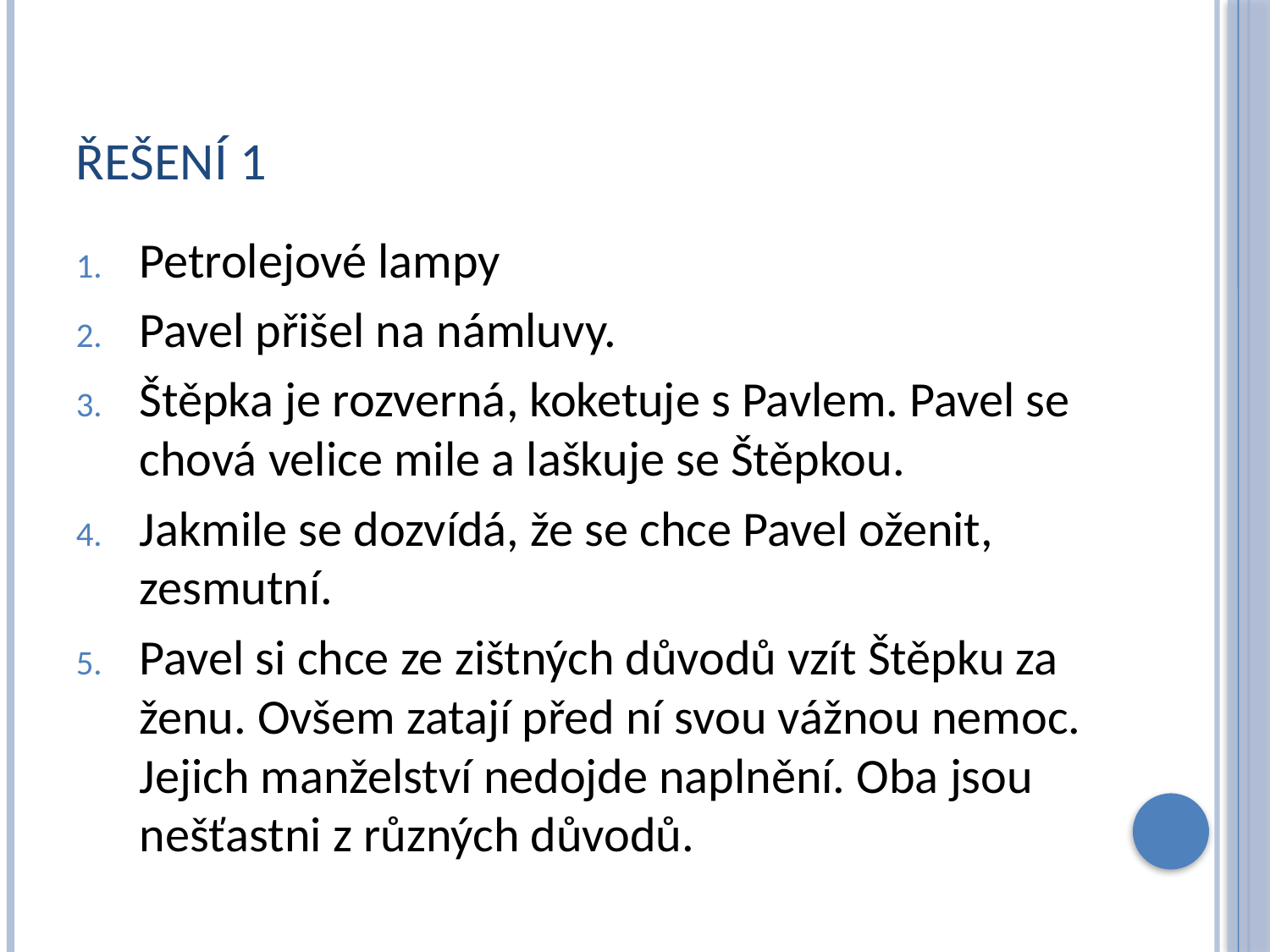

# Řešení 1
Petrolejové lampy
Pavel přišel na námluvy.
Štěpka je rozverná, koketuje s Pavlem. Pavel se chová velice mile a laškuje se Štěpkou.
Jakmile se dozvídá, že se chce Pavel oženit, zesmutní.
Pavel si chce ze zištných důvodů vzít Štěpku za ženu. Ovšem zatají před ní svou vážnou nemoc. Jejich manželství nedojde naplnění. Oba jsou nešťastni z různých důvodů.